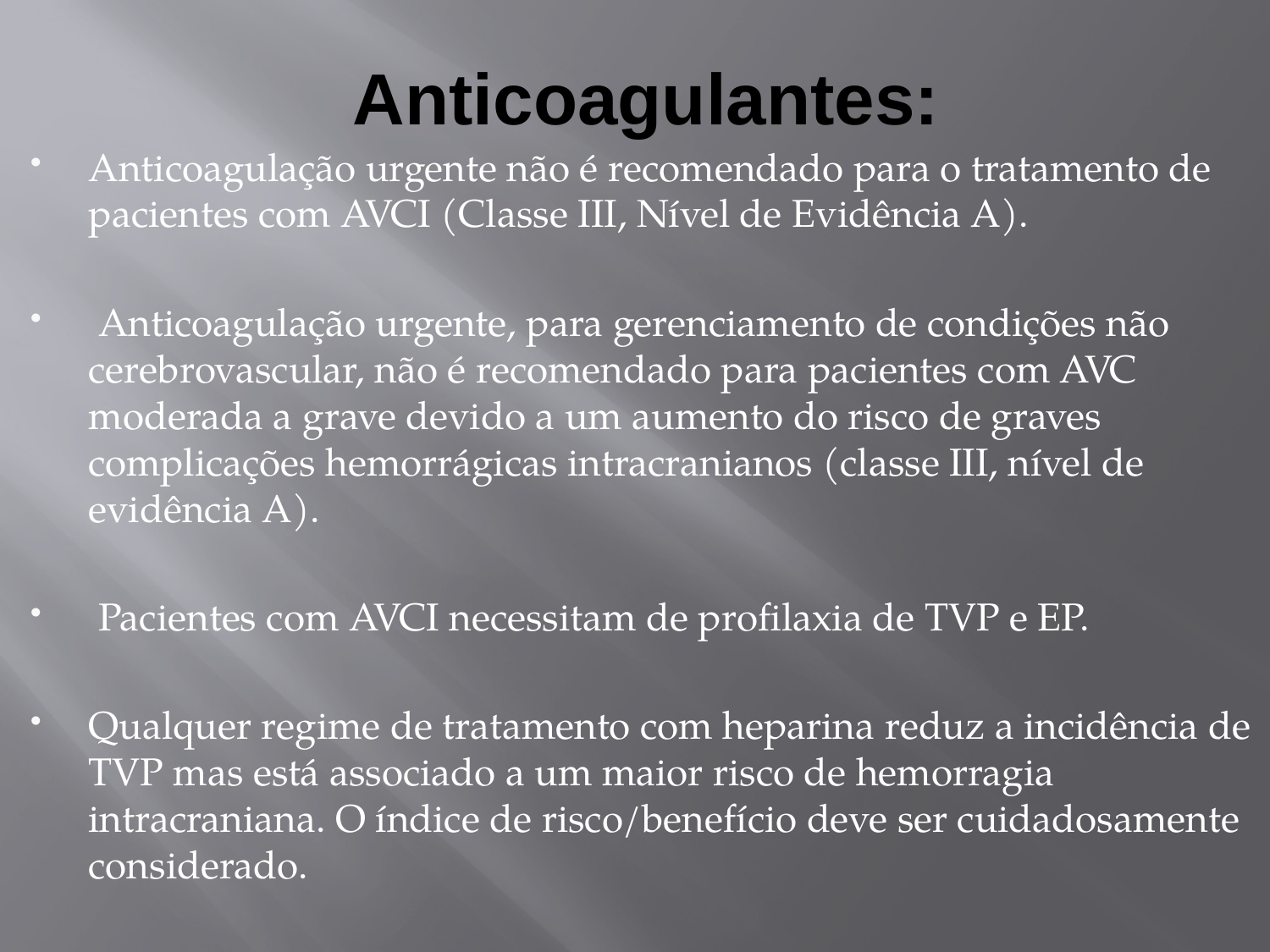

# Anticoagulantes:
Anticoagulação urgente não é recomendado para o tratamento de pacientes com AVCI (Classe III, Nível de Evidência A).

 Anticoagulação urgente, para gerenciamento de condições não cerebrovascular, não é recomendado para pacientes com AVC moderada a grave devido a um aumento do risco de graves complicações hemorrágicas intracranianos (classe III, nível de evidência A).

 Pacientes com AVCI necessitam de profilaxia de TVP e EP.

Qualquer regime de tratamento com heparina reduz a incidência de TVP mas está associado a um maior risco de hemorragia intracraniana. O índice de risco/benefício deve ser cuidadosamente considerado.